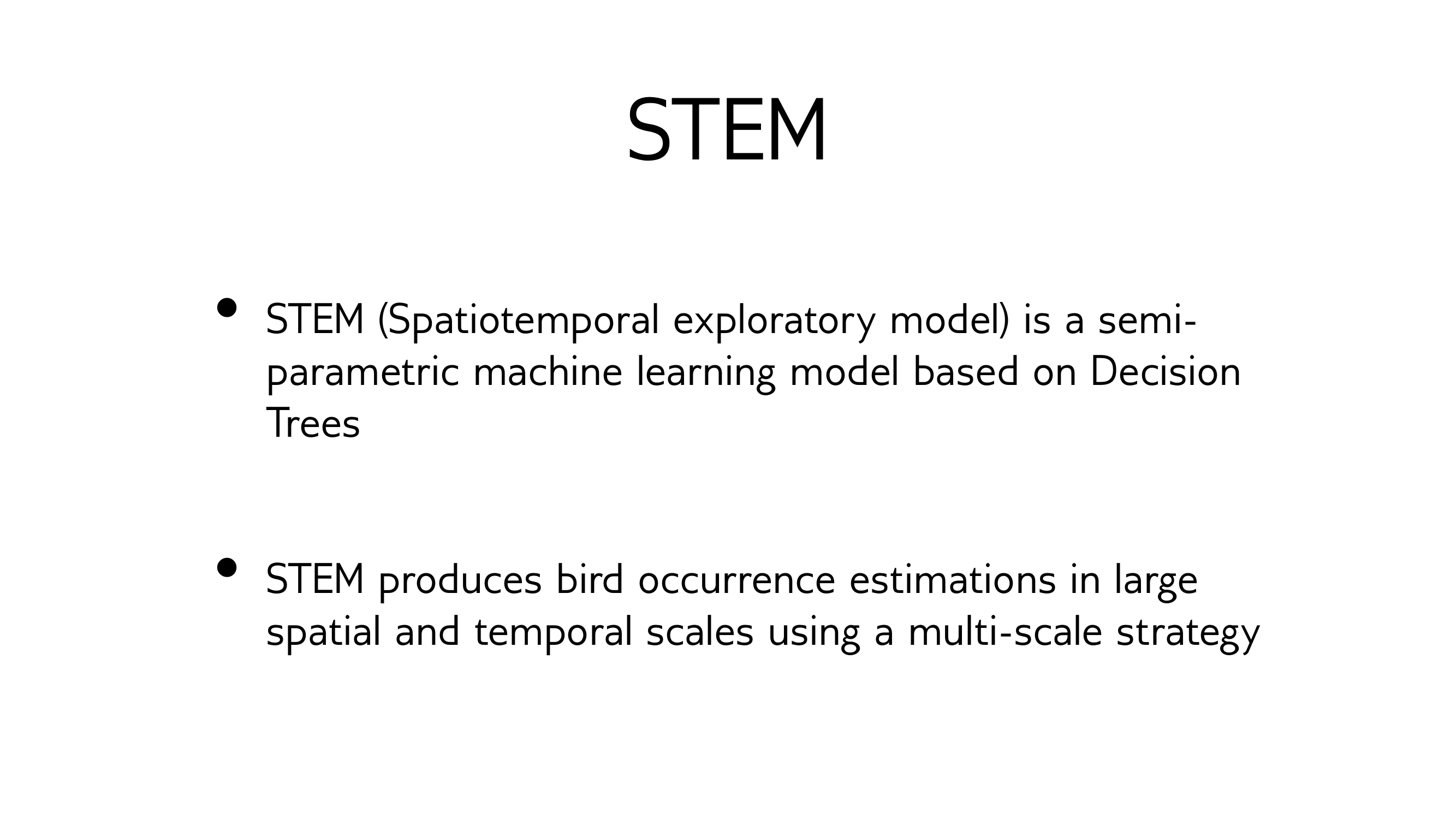

# STEM
STEM (Spatiotemporal exploratory model) is a semi-parametric machine learning model based on Decision Trees

STEM produces bird occurrence estimations in large spatial and temporal scales using a multi-scale strategy